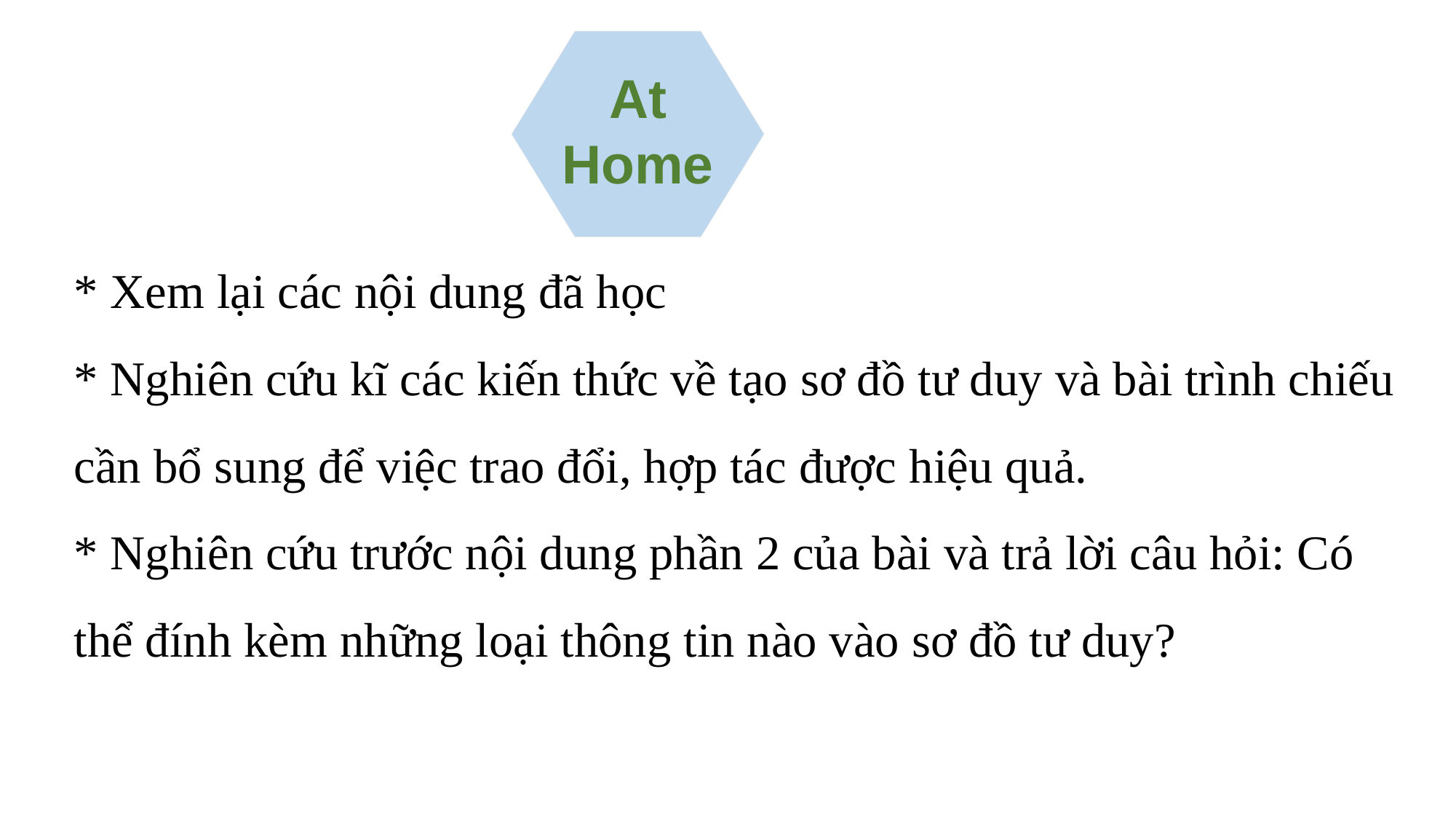

At
Home
* Xem lại các nội dung đã học
* Nghiên cứu kĩ các kiến thức về tạo sơ đồ tư duy và bài trình chiếu cần bổ sung để việc trao đổi, hợp tác được hiệu quả.
* Nghiên cứu trước nội dung phần 2 của bài và trả lời câu hỏi: Có thể đính kèm những loại thông tin nào vào sơ đồ tư duy?